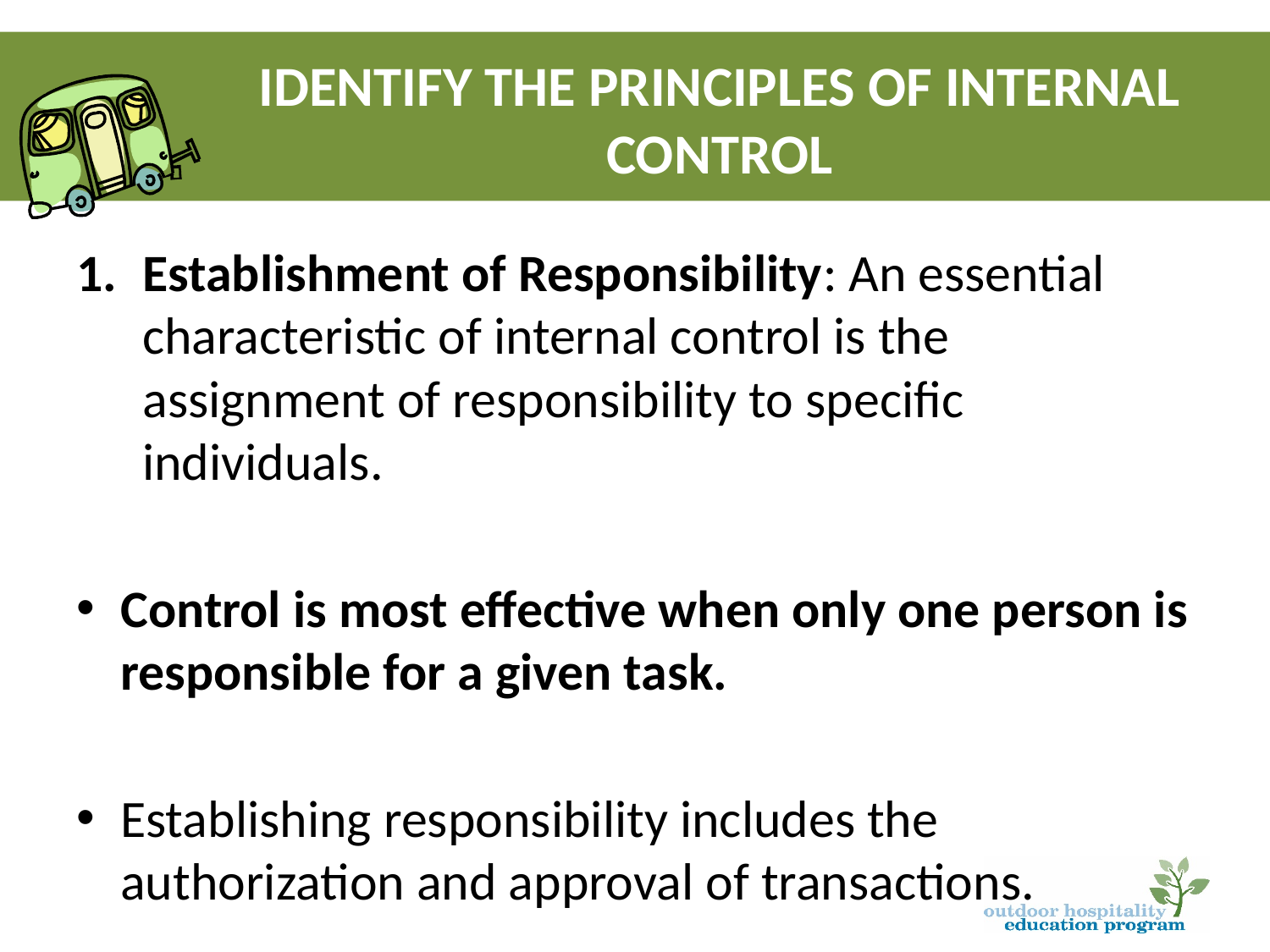

# Identify the Principles of Internal Control
Establishment of Responsibility: An essential characteristic of internal control is the assignment of responsibility to specific individuals.

Control is most effective when only one person is responsible for a given task.

Establishing responsibility includes the authorization and approval of transactions.